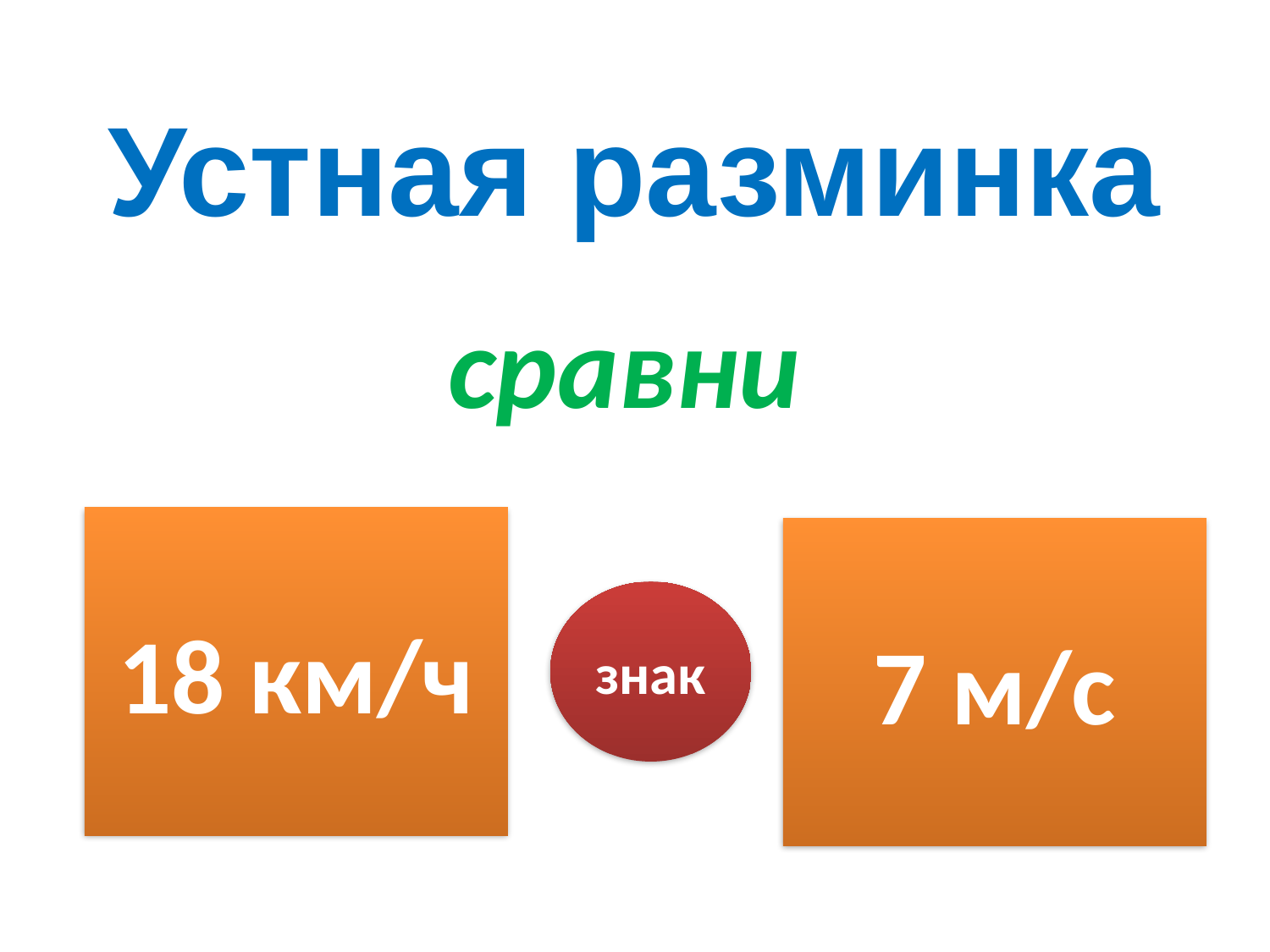

# Устная разминка
сравни
18 км/ч
7 м/с
знак